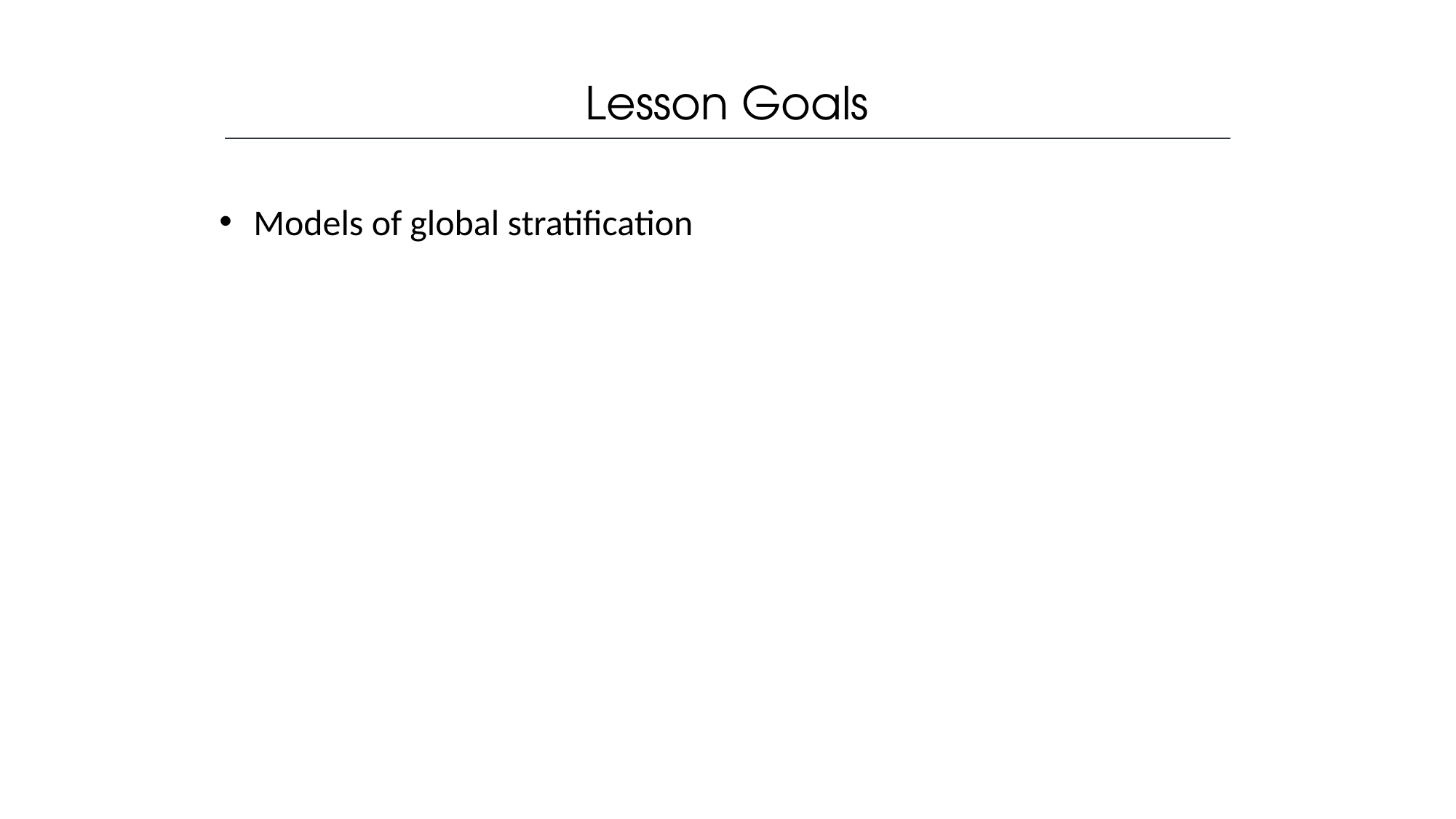

Lesson Goals
HAWKES LEARNING
Models of global stratification